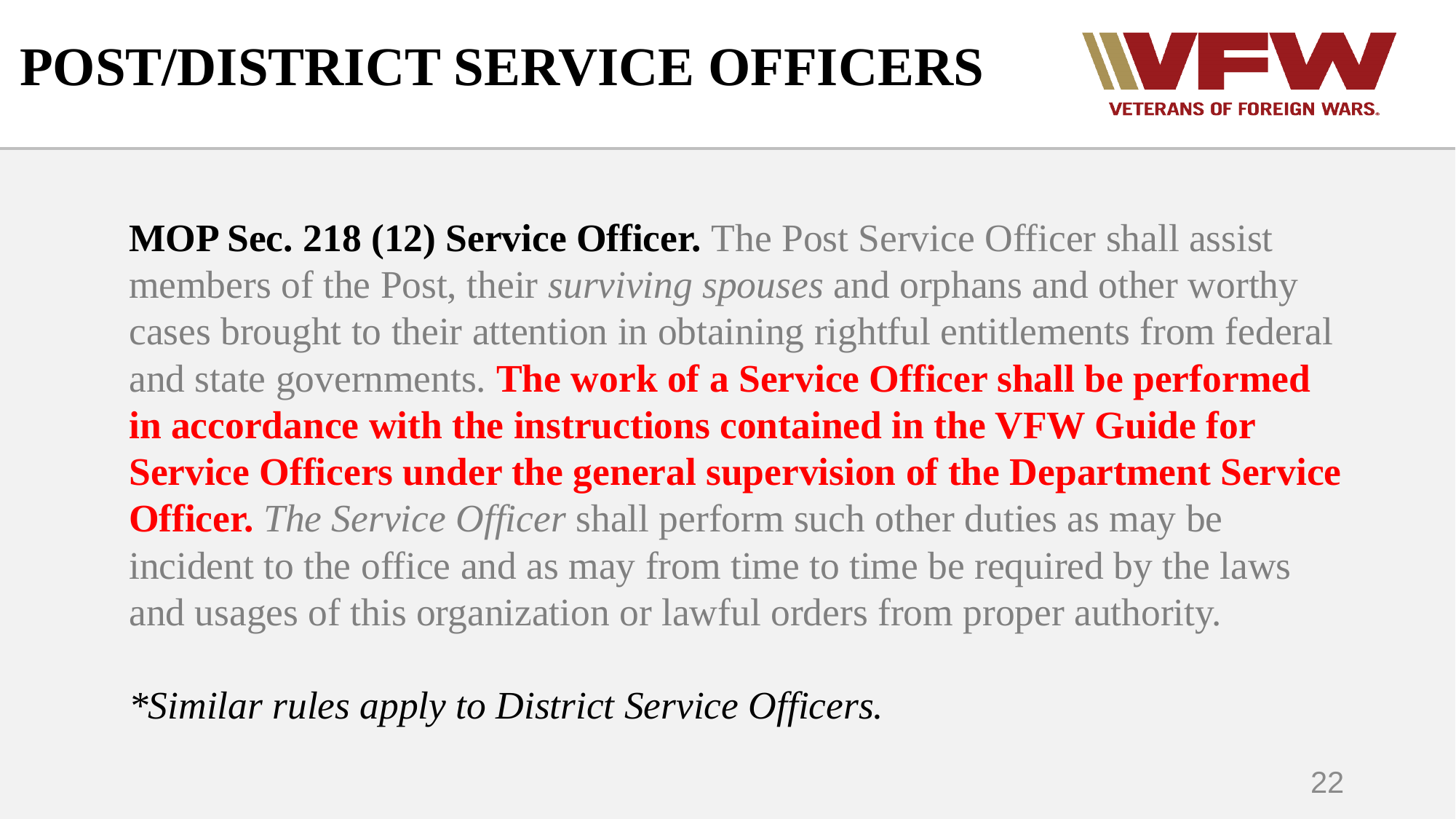

# POST/DISTRICT SERVICE OFFICERS

MOP Sec. 218 (12) Service Officer. The Post Service Officer shall assist members of the Post, their surviving spouses and orphans and other worthy cases brought to their attention in obtaining rightful entitlements from federal and state governments. The work of a Service Officer shall be performed in accordance with the instructions contained in the VFW Guide for Service Officers under the general supervision of the Department Service Officer. The Service Officer shall perform such other duties as may be incident to the office and as may from time to time be required by the laws and usages of this organization or lawful orders from proper authority.

*Similar rules apply to District Service Officers.
22